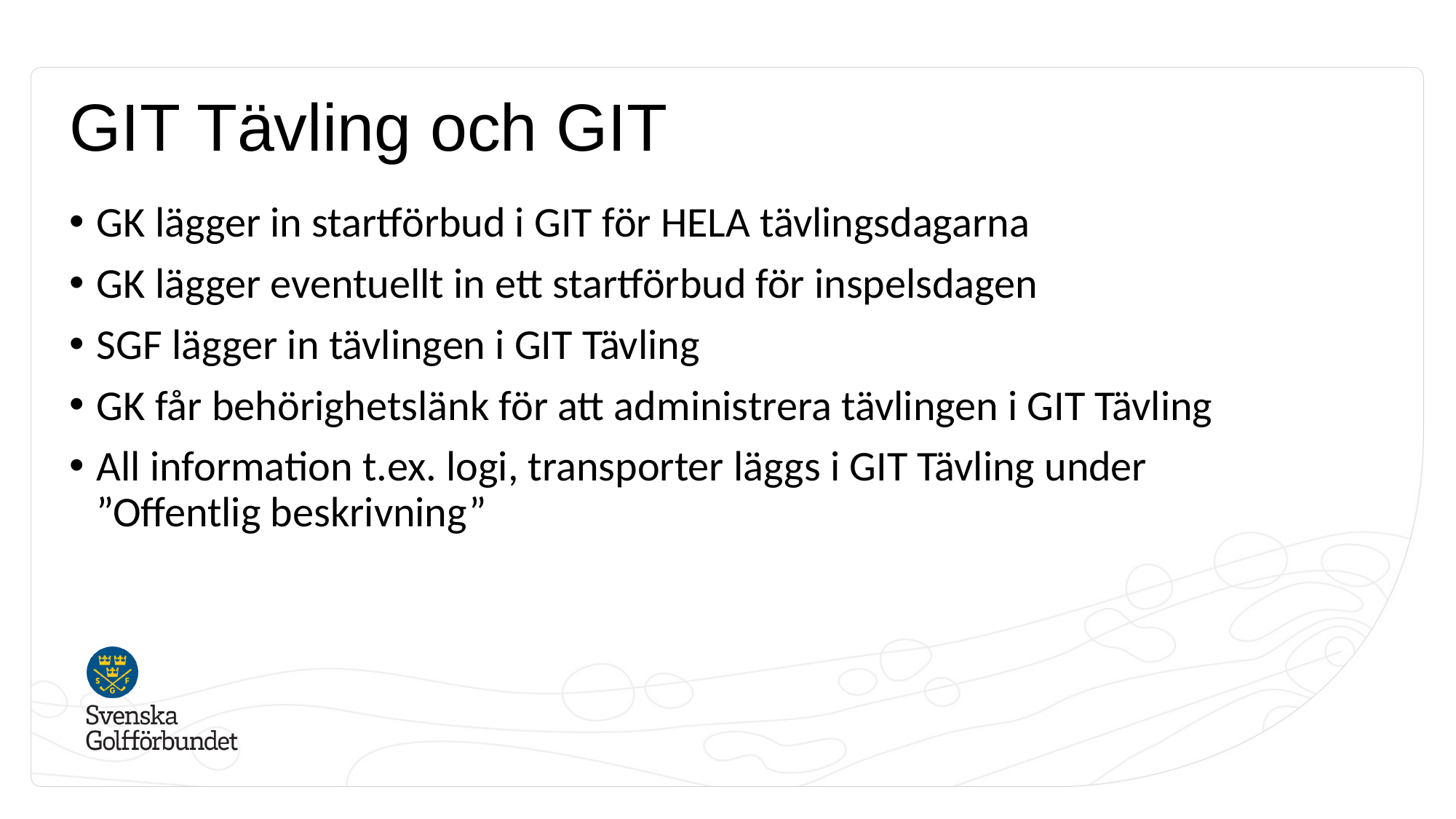

# GIT Tävling och GIT
GK lägger in startförbud i GIT för HELA tävlingsdagarna
GK lägger eventuellt in ett startförbud för inspelsdagen
SGF lägger in tävlingen i GIT Tävling
GK får behörighetslänk för att administrera tävlingen i GIT Tävling
All information t.ex. logi, transporter läggs i GIT Tävling under ”Offentlig beskrivning”